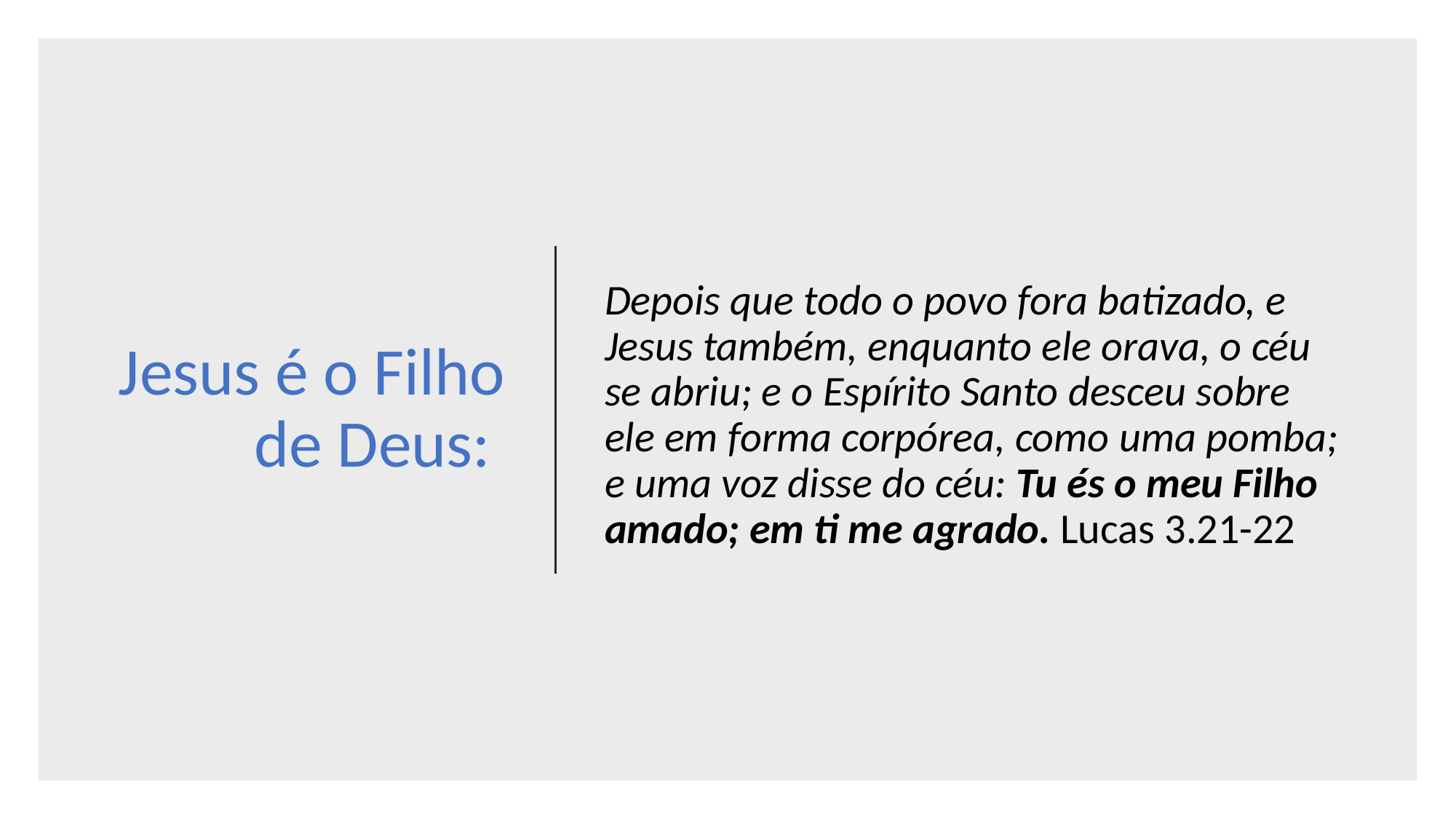

# Jesus é o Filho de Deus:

Depois que todo o povo fora batizado, e Jesus também, enquanto ele orava, o céu se abriu; e o Espírito Santo desceu sobre ele em forma corpórea, como uma pomba; e uma voz disse do céu: Tu és o meu Filho amado; em ti me agrado. Lucas 3.21-22